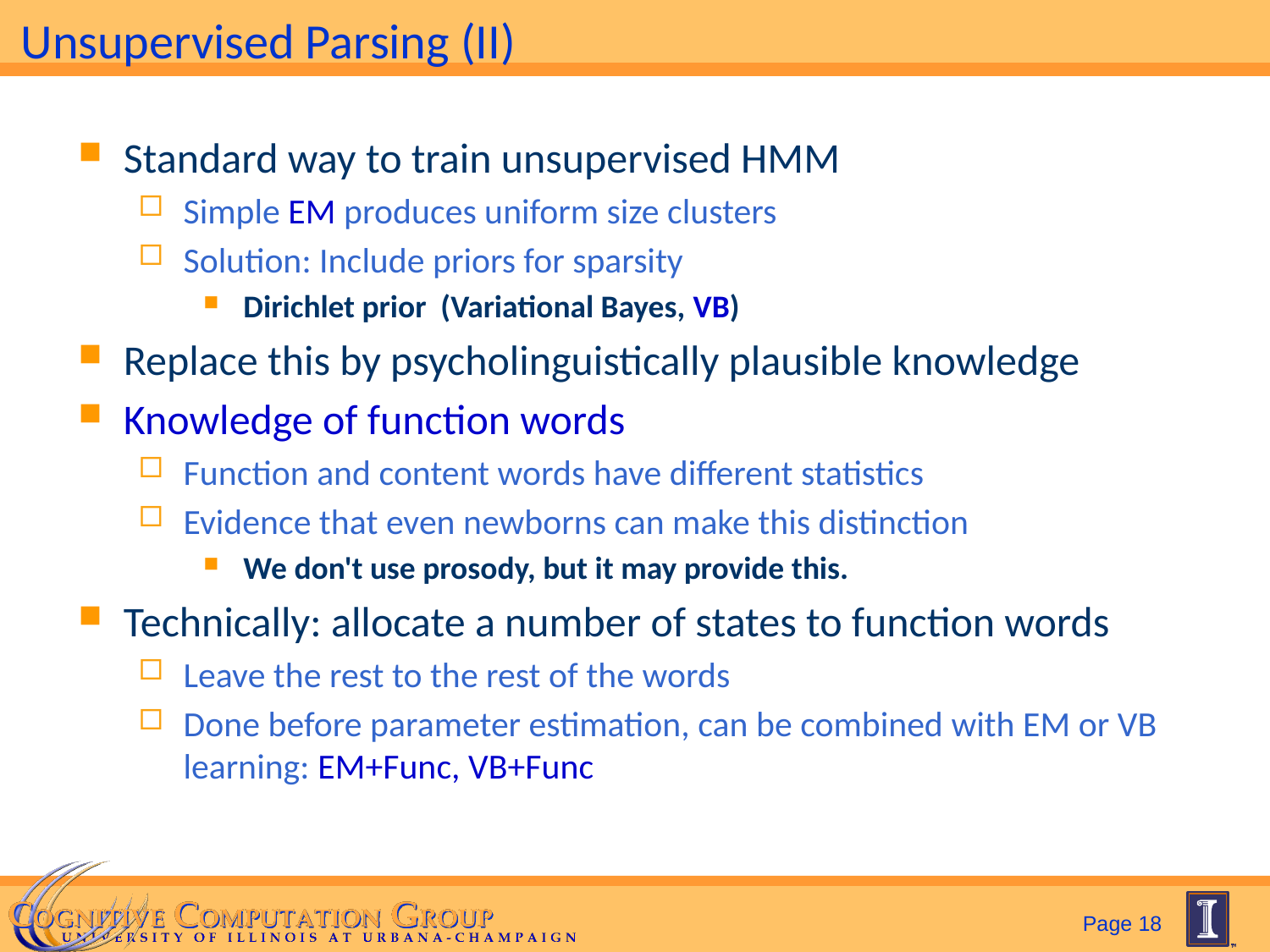

# Unsupervised Parsing (II)
Standard way to train unsupervised HMM
Simple EM produces uniform size clusters
Solution: Include priors for sparsity
Dirichlet prior  (Variational Bayes, VB)
Replace this by psycholinguistically plausible knowledge
Knowledge of function words
Function and content words have different statistics
Evidence that even newborns can make this distinction
We don't use prosody, but it may provide this.
Technically: allocate a number of states to function words
Leave the rest to the rest of the words
Done before parameter estimation, can be combined with EM or VB learning: EM+Func, VB+Func
Page 18